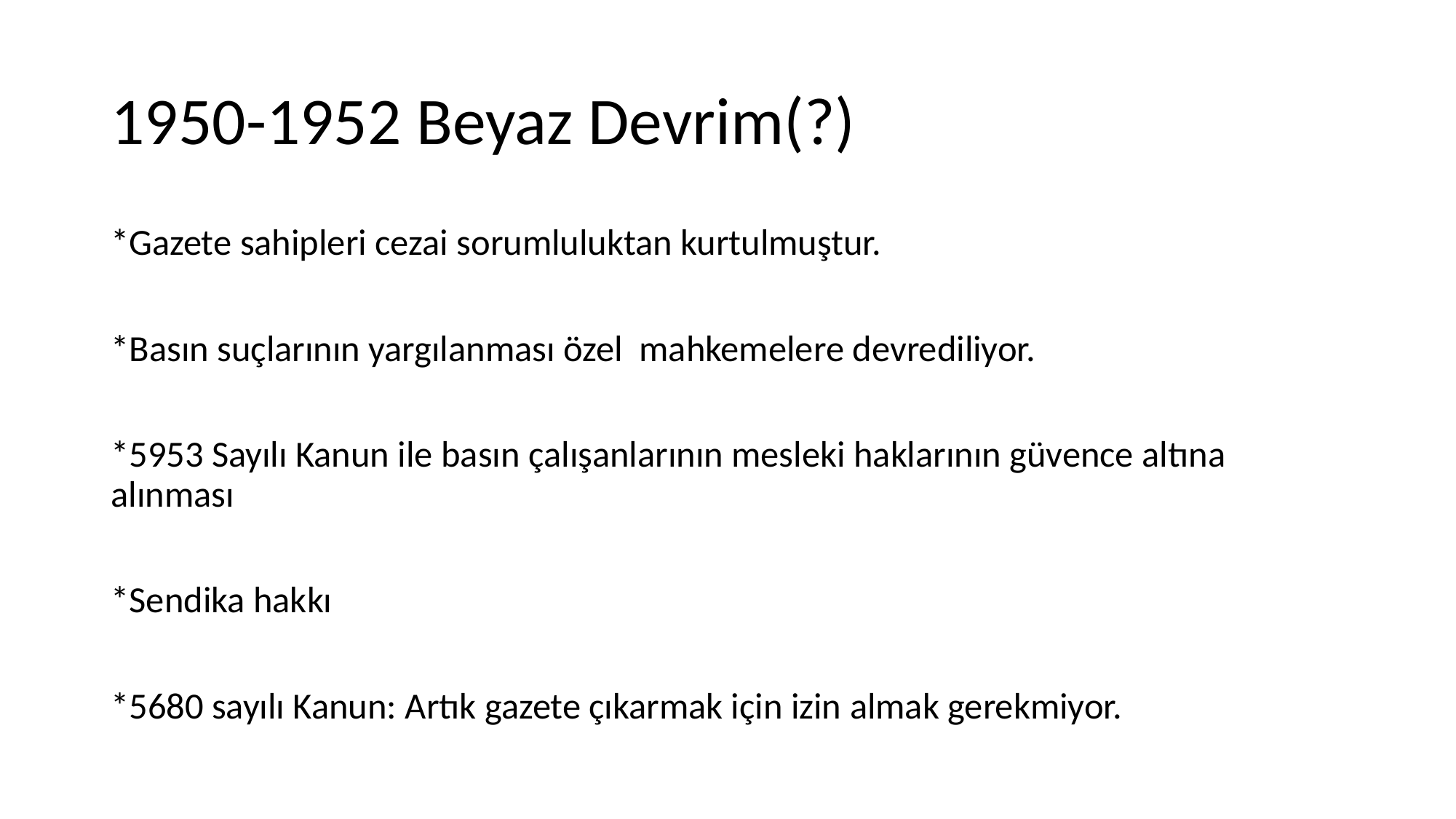

# 1950-1952 Beyaz Devrim(?)
*Gazete sahipleri cezai sorumluluktan kurtulmuştur.

*Basın suçlarının yargılanması özel  mahkemelere devrediliyor.

*5953 Sayılı Kanun ile basın çalışanlarının mesleki haklarının güvence altına alınması

*Sendika hakkı

*5680 sayılı Kanun: Artık gazete çıkarmak için izin almak gerekmiyor.